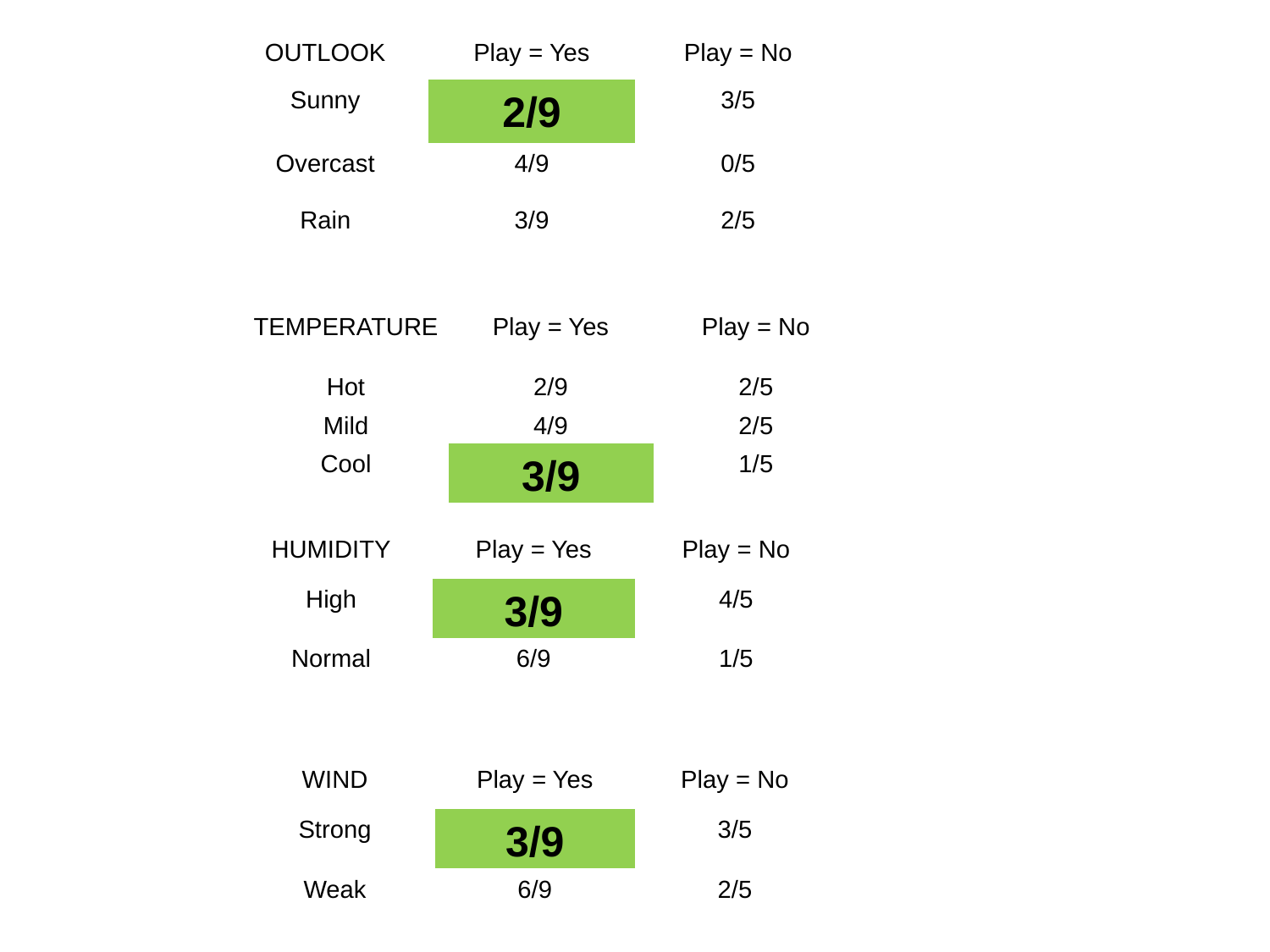

| OUTLOOK | Play = Yes | Play = No |  |
| --- | --- | --- | --- |
| Sunny | 2/9 | 3/5 |  |
| Overcast | 4/9 | 0/5 |  |
| Rain | 3/9 | 2/5 |  |
| TEMPERATURE | Play = Yes | Play = No |  |
| --- | --- | --- | --- |
| Hot | 2/9 | 2/5 |  |
| Mild | 4/9 | 2/5 |  |
| Cool | 3/9 | 1/5 |  |
| HUMIDITY | Play = Yes | Play = No |  |
| --- | --- | --- | --- |
| High | 3/9 | 4/5 |  |
| Normal | 6/9 | 1/5 |  |
| WIND | Play = Yes | Play = No |  |
| --- | --- | --- | --- |
| Strong | 3/9 | 3/5 |  |
| Weak | 6/9 | 2/5 |  |
|  |  |  |  |